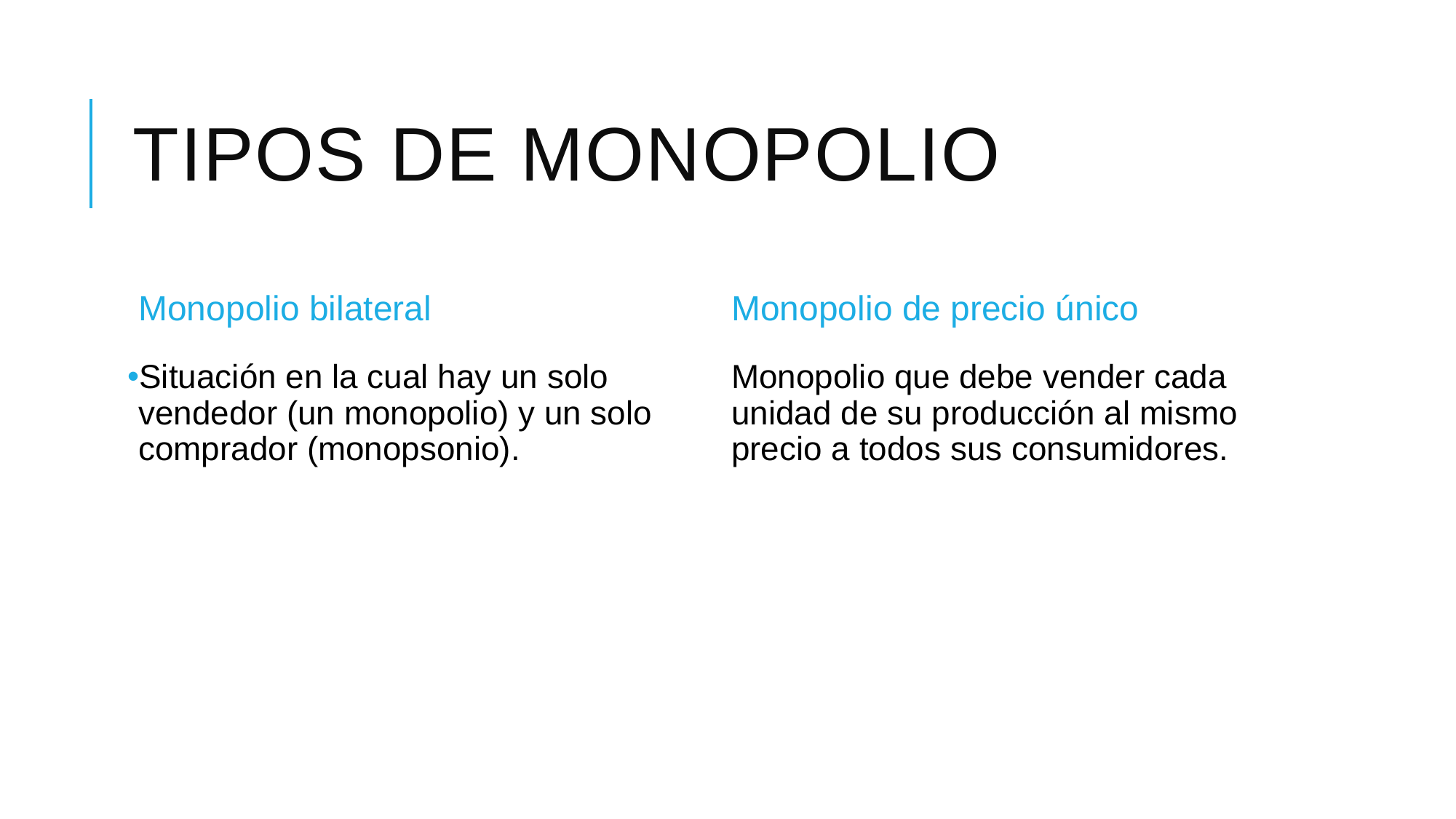

# Tipos de monopolio
Monopolio bilateral
Monopolio de precio único
Situación en la cual hay un solo vendedor (un monopolio) y un solo comprador (monopsonio).
Monopolio que debe vender cada unidad de su producción al mismo precio a todos sus consumidores.